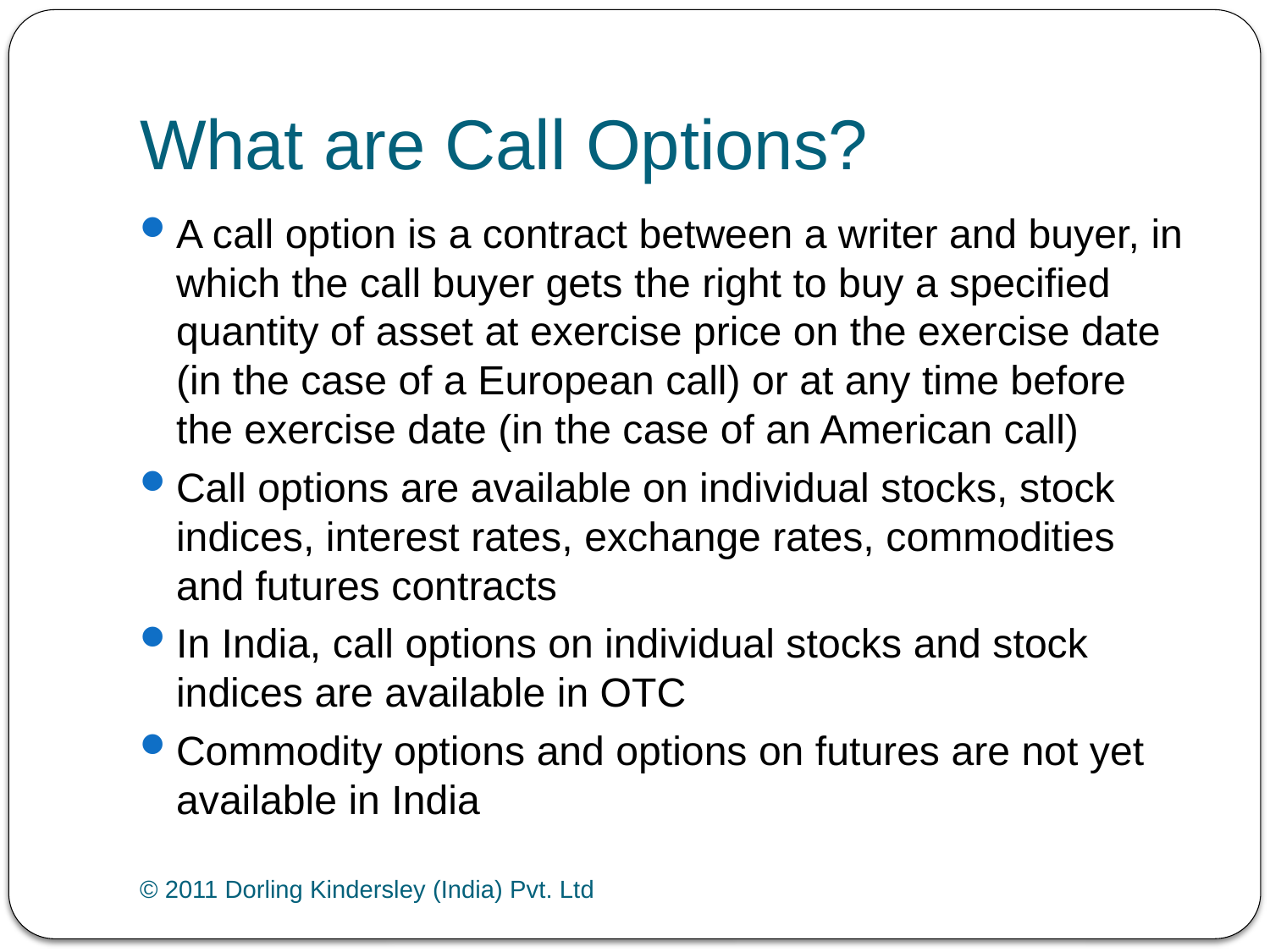

# What are Call Options?
A call option is a contract between a writer and buyer, in which the call buyer gets the right to buy a specified quantity of asset at exercise price on the exercise date (in the case of a European call) or at any time before the exercise date (in the case of an American call)
Call options are available on individual stocks, stock indices, interest rates, exchange rates, commodities and futures contracts
In India, call options on individual stocks and stock indices are available in OTC
Commodity options and options on futures are not yet available in India
© 2011 Dorling Kindersley (India) Pvt. Ltd